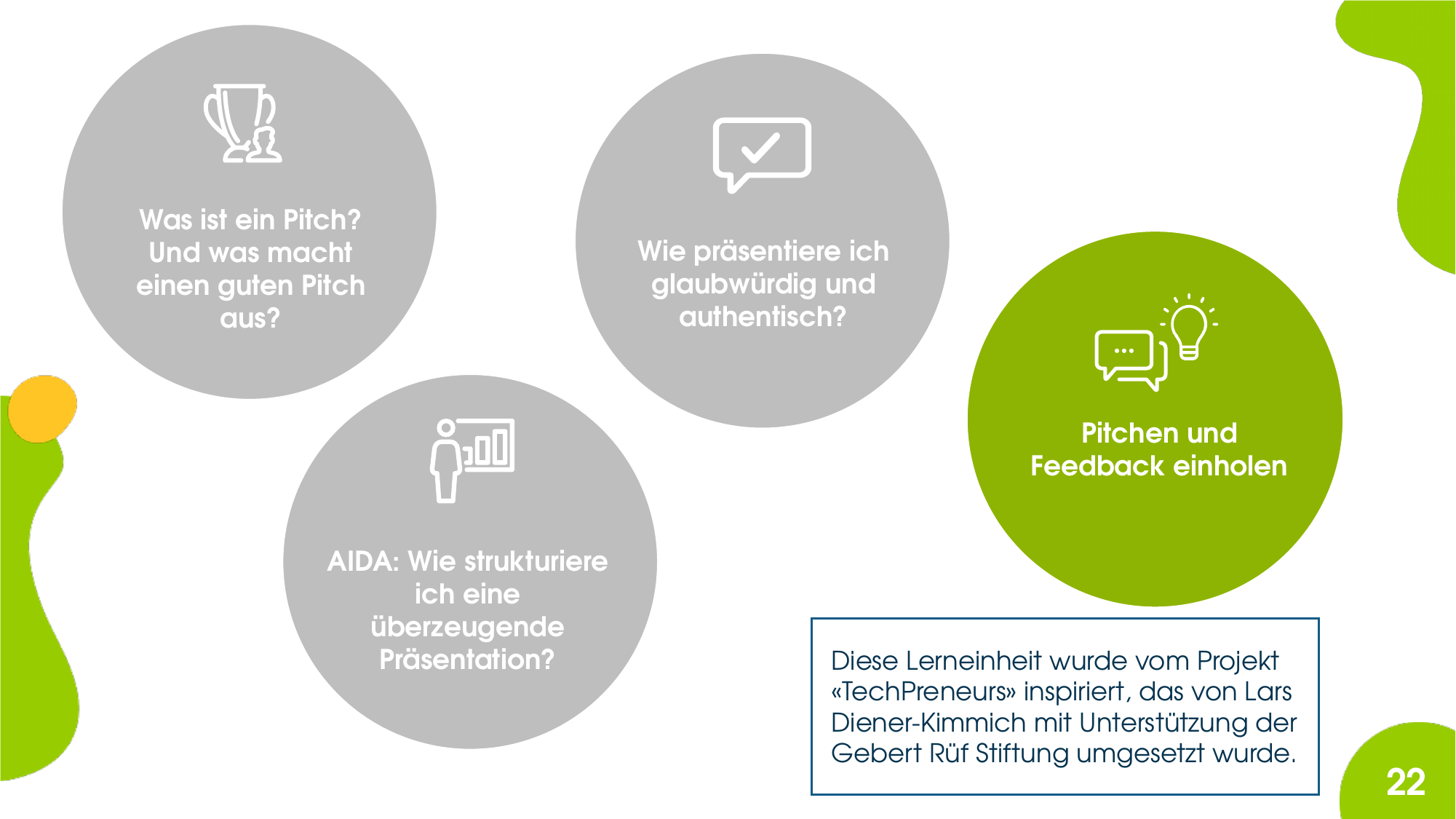

Was ist ein Pitch? Und was macht einen guten Pitch aus?
Wie präsentiere ich glaubwürdig und authentisch?

Pitchen und
Feedback einholen

AIDA: Wie strukturiere ich eine überzeugende Präsentation?

Diese Lerneinheit wurde vom Projekt «TechPreneurs» inspiriert, das von Lars Diener-Kimmich mit Unterstützung der Gebert Rüf Stiftung umgesetzt wurde.
22